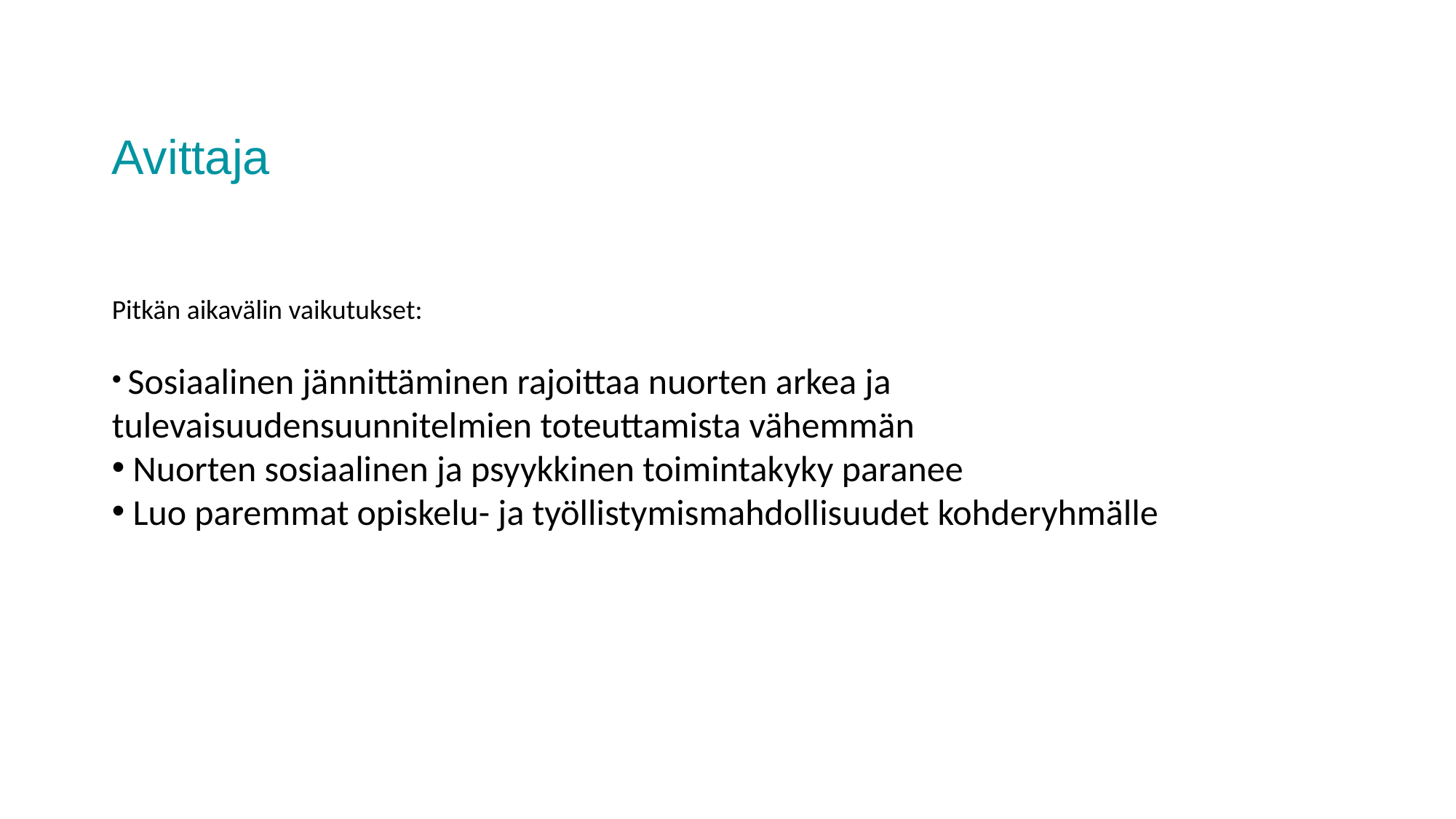

Avittaja
Pitkän aikavälin vaikutukset:

 Sosiaalinen jännittäminen rajoittaa nuorten arkea ja      tulevaisuudensuunnitelmien toteuttamista vähemmän​
 Nuorten sosiaalinen ja psyykkinen toimintakyky paranee​
 Luo paremmat opiskelu- ja työllistymismahdollisuudet kohderyhmälle